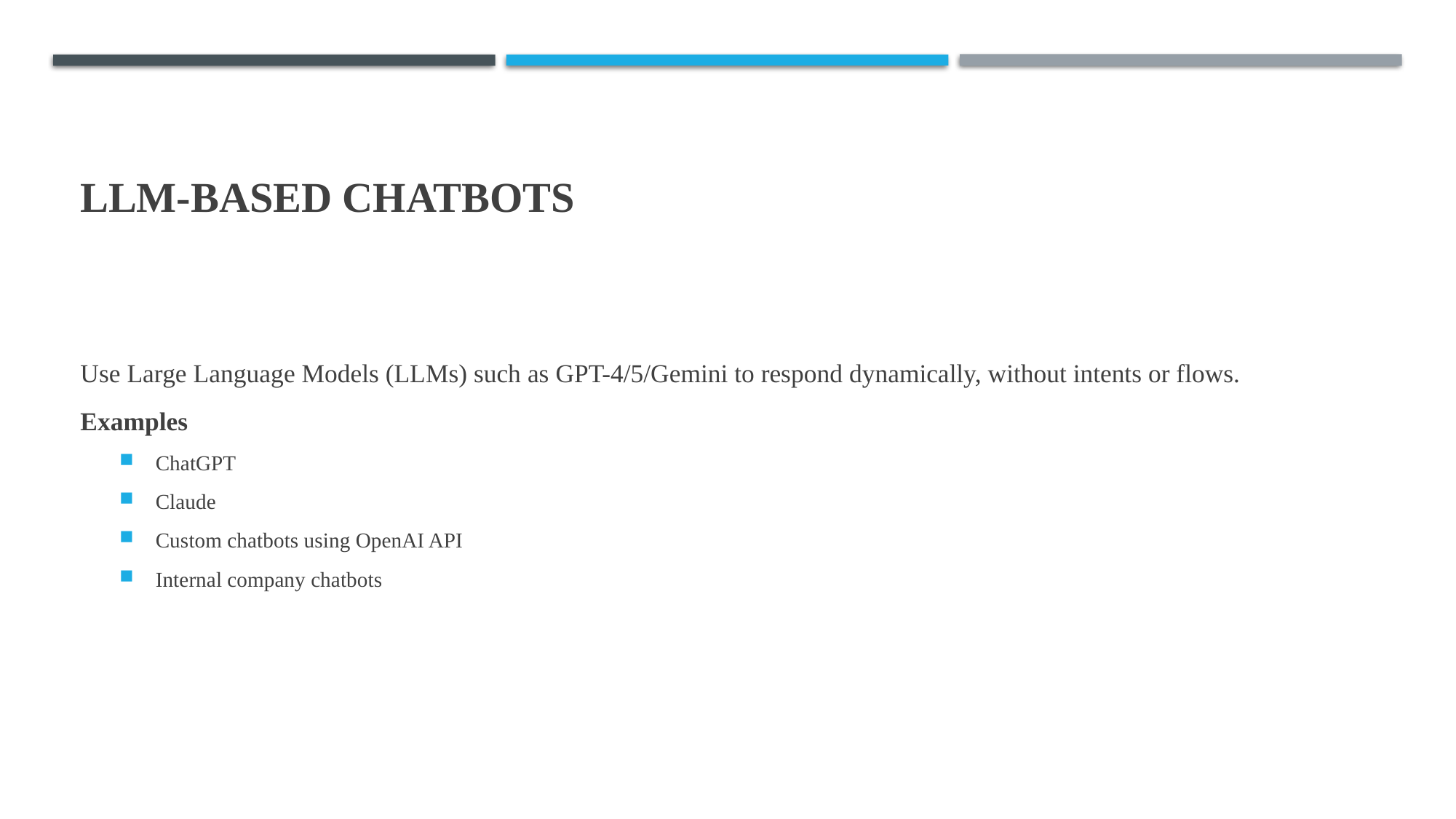

# LLM-based Chatbots
Use Large Language Models (LLMs) such as GPT-4/5/Gemini to respond dynamically, without intents or flows.
Examples
ChatGPT
Claude
Custom chatbots using OpenAI API
Internal company chatbots